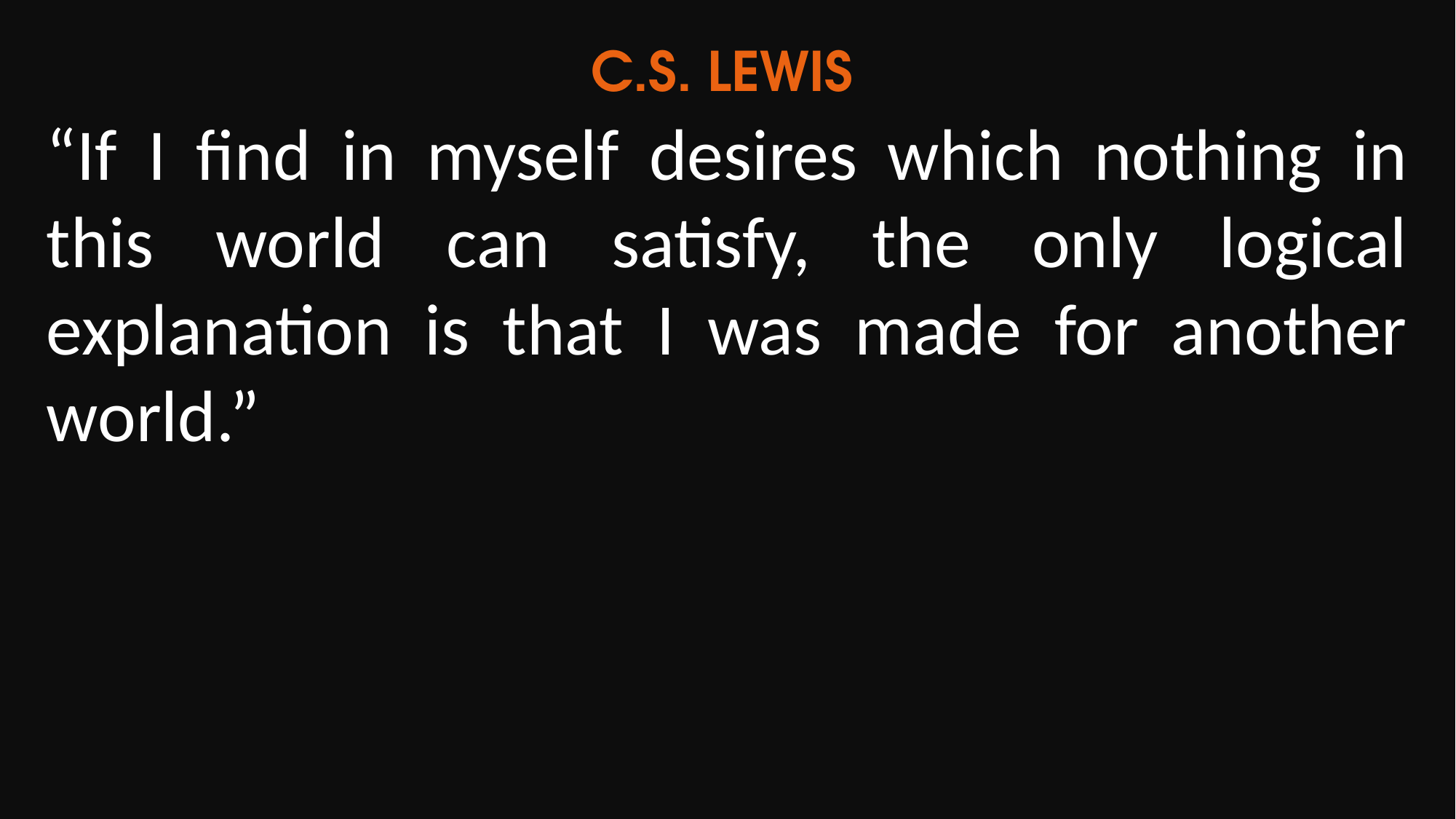

C.S. Lewis
“If I find in myself desires which nothing in this world can satisfy, the only logical explanation is that I was made for another world.”